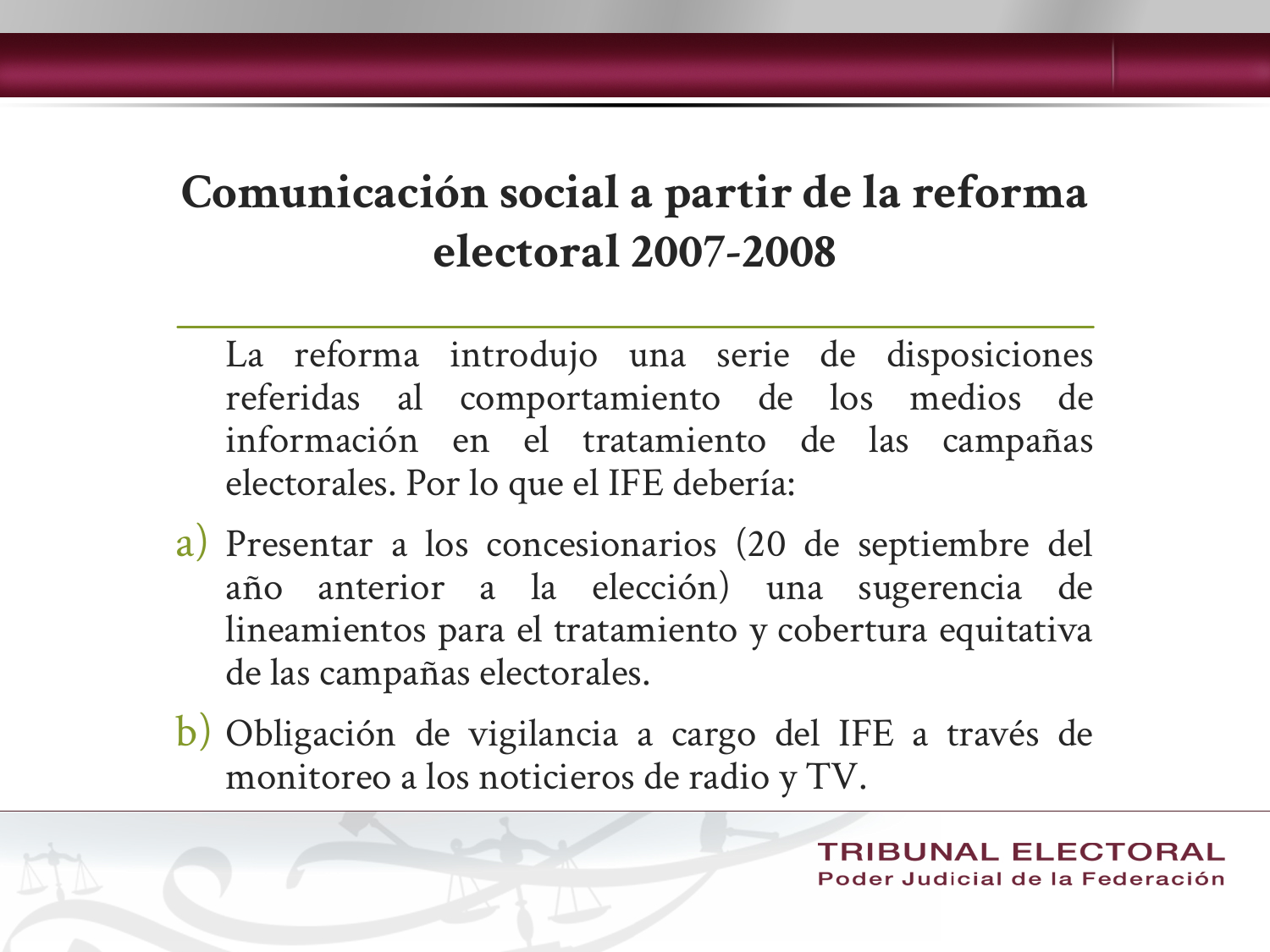

# Comunicación social a partir de la reforma electoral 2007-2008
	La reforma introdujo una serie de disposiciones referidas al comportamiento de los medios de información en el tratamiento de las campañas electorales. Por lo que el IFE debería:
Presentar a los concesionarios (20 de septiembre del año anterior a la elección) una sugerencia de lineamientos para el tratamiento y cobertura equitativa de las campañas electorales.
Obligación de vigilancia a cargo del IFE a través de monitoreo a los noticieros de radio y TV.